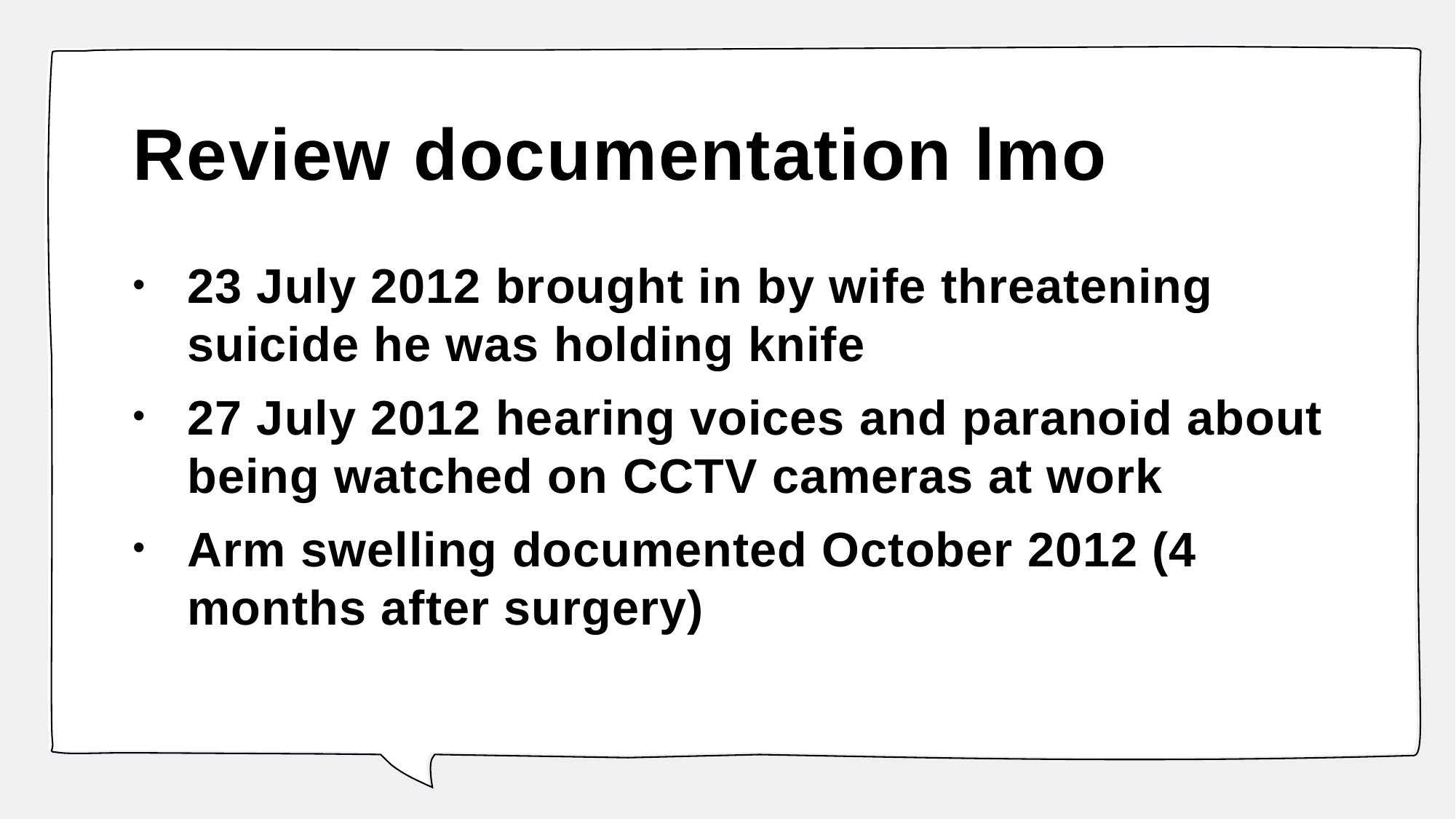

# Review documentation lmo
23 July 2012 brought in by wife threatening suicide he was holding knife
27 July 2012 hearing voices and paranoid about being watched on CCTV cameras at work
Arm swelling documented October 2012 (4 months after surgery)